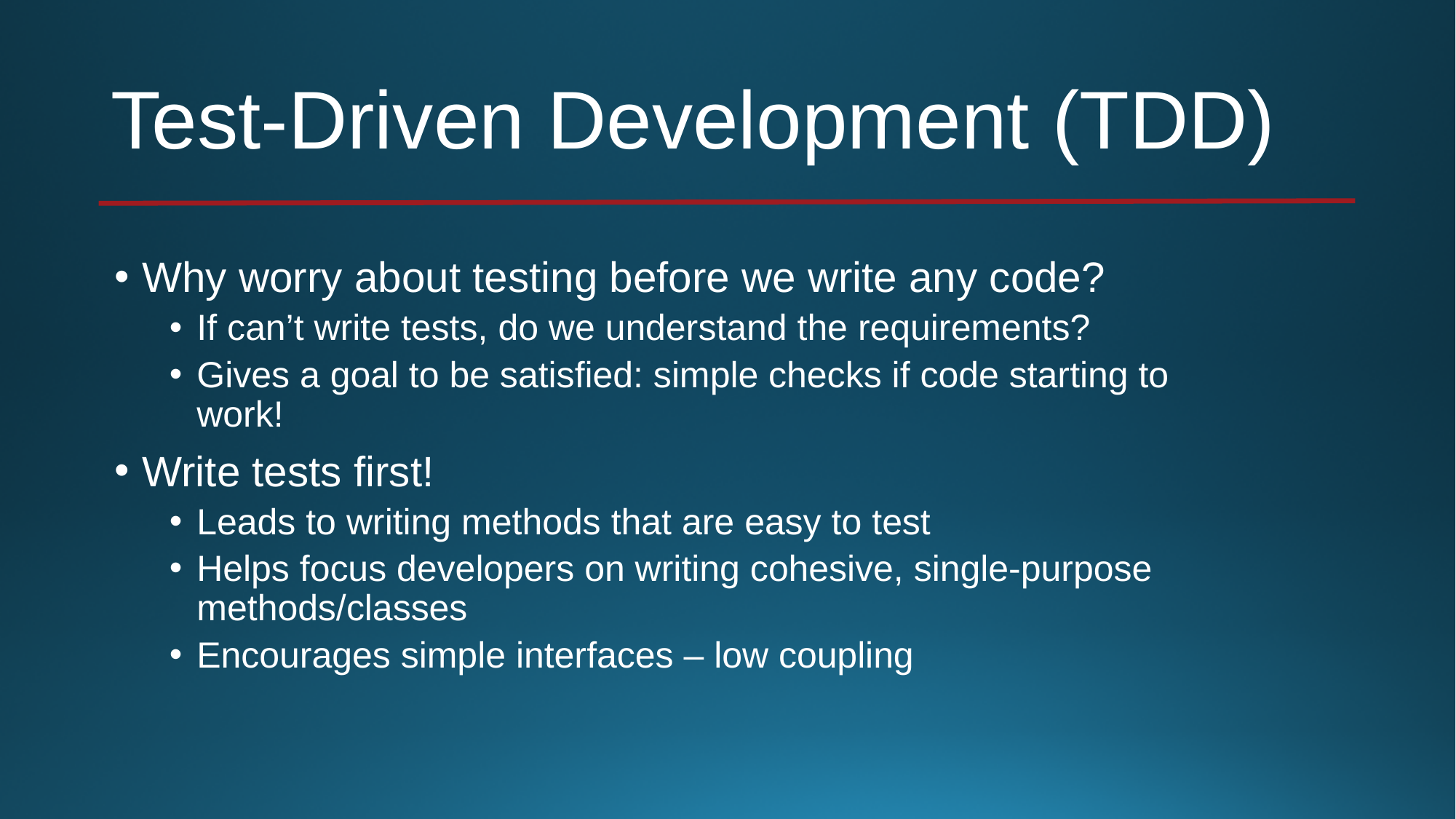

# Test-Driven Development (TDD)
Why worry about testing before we write any code?
If can’t write tests, do we understand the requirements?
Gives a goal to be satisfied: simple checks if code starting to work!
Write tests first!
Leads to writing methods that are easy to test
Helps focus developers on writing cohesive, single-purpose methods/classes
Encourages simple interfaces – low coupling